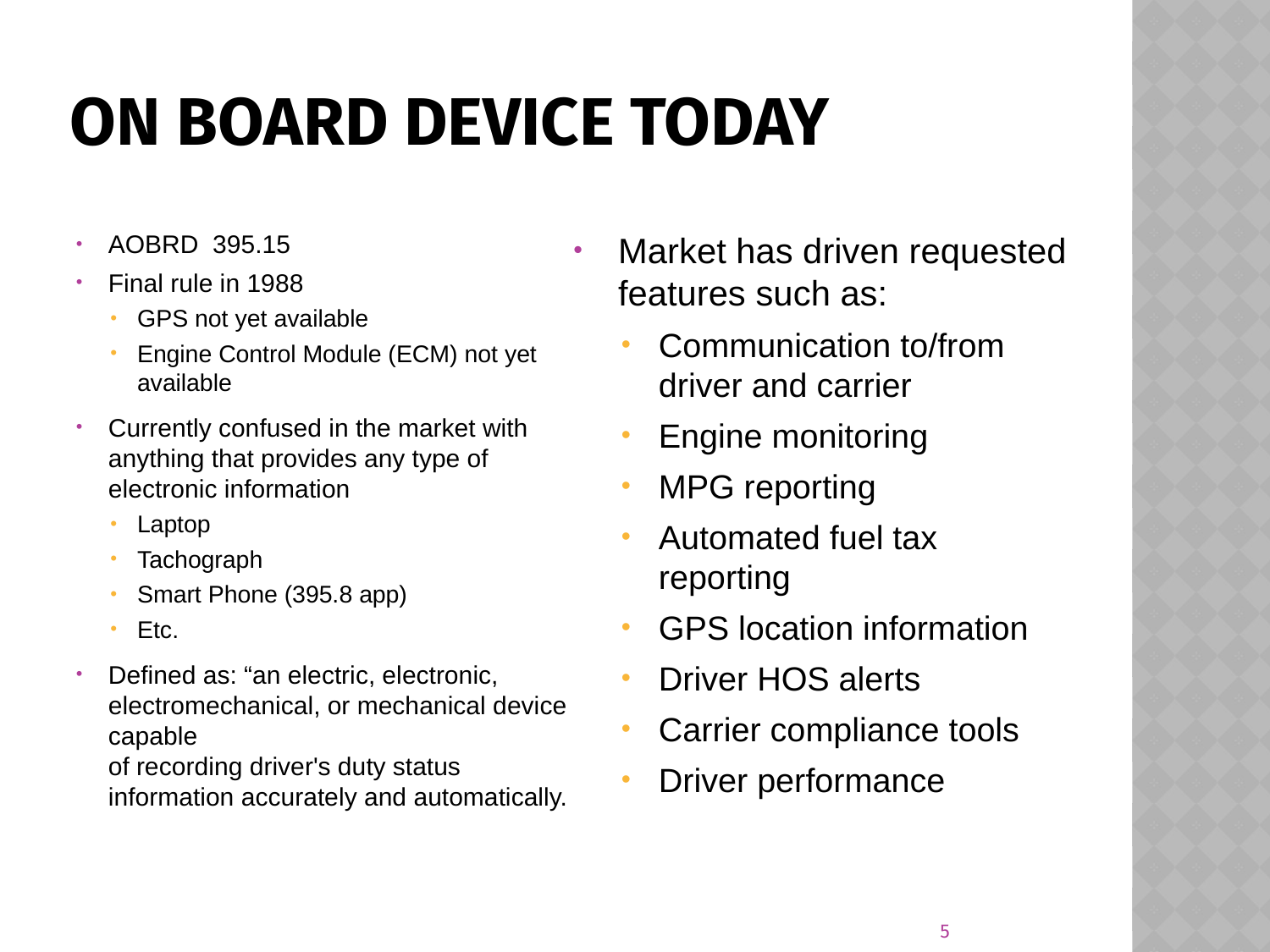

# On board device today
AOBRD  395.15
Final rule in 1988
GPS not yet available
Engine Control Module (ECM) not yet available
Currently confused in the market with anything that provides any type of electronic information
Laptop
Tachograph
Smart Phone (395.8 app)
Etc.
Defined as: “an electric, electronic, electromechanical, or mechanical device capable
of recording driver's duty status information accurately and automatically.

Market has driven requested features such as:
Communication to/from driver and carrier
Engine monitoring
MPG reporting
Automated fuel tax reporting
GPS location information
Driver HOS alerts
Carrier compliance tools
Driver performance

5